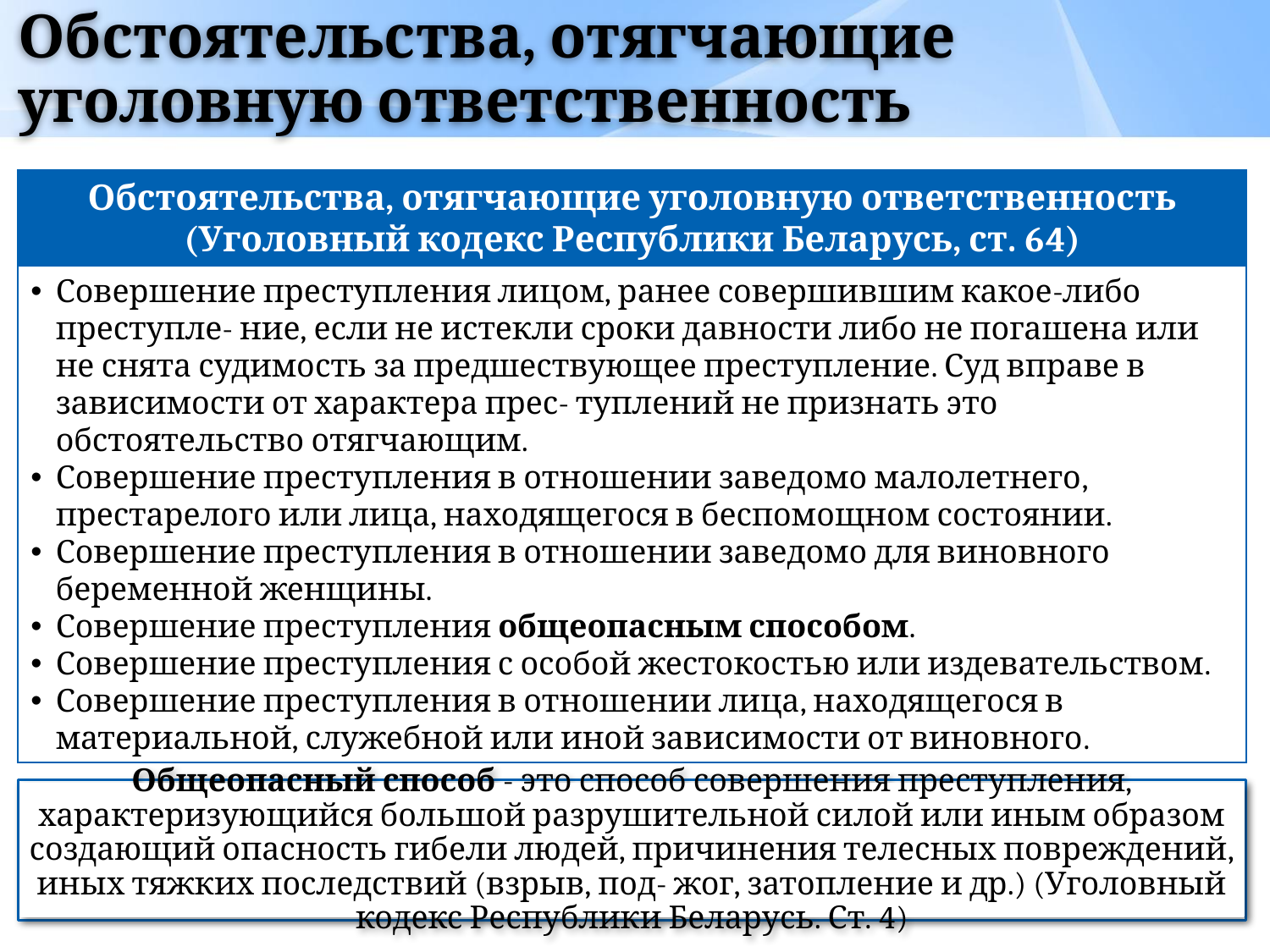

# Обстоятельства, отягчающие уголовную ответственность
| Обстоятельства, отягчающие уголовную ответственность (Уголовный кодекс Республики Беларусь, ст. 64) |
| --- |
| Совершение преступления лицом, ранее совершившим какое-либо преступле- ние, если не истекли сроки давности либо не погашена или не снята судимость за предшествующее преступление. Суд вправе в зависимости от характера прес- туплений не признать это обстоятельство отягчающим. Совершение преступления в отношении заведомо малолетнего, престарелого или лица, находящегося в беспомощном состоянии. Совершение преступления в отношении заведомо для виновного беременной женщины. Совершение преступления общеопасным способом. Совершение преступления с особой жестокостью или издевательством. Совершение преступления в отношении лица, находящегося в материальной, служебной или иной зависимости от виновного. |

Общеопасный способ - это способ совершения преступления, характеризующийся большой разрушительной силой или иным образом создающий опасность гибели людей, причинения телесных повреждений, иных тяжких последствий (взрыв, под- жог, затопление и др.) (Уголовный кодекс Республики Беларусь. Ст. 4)